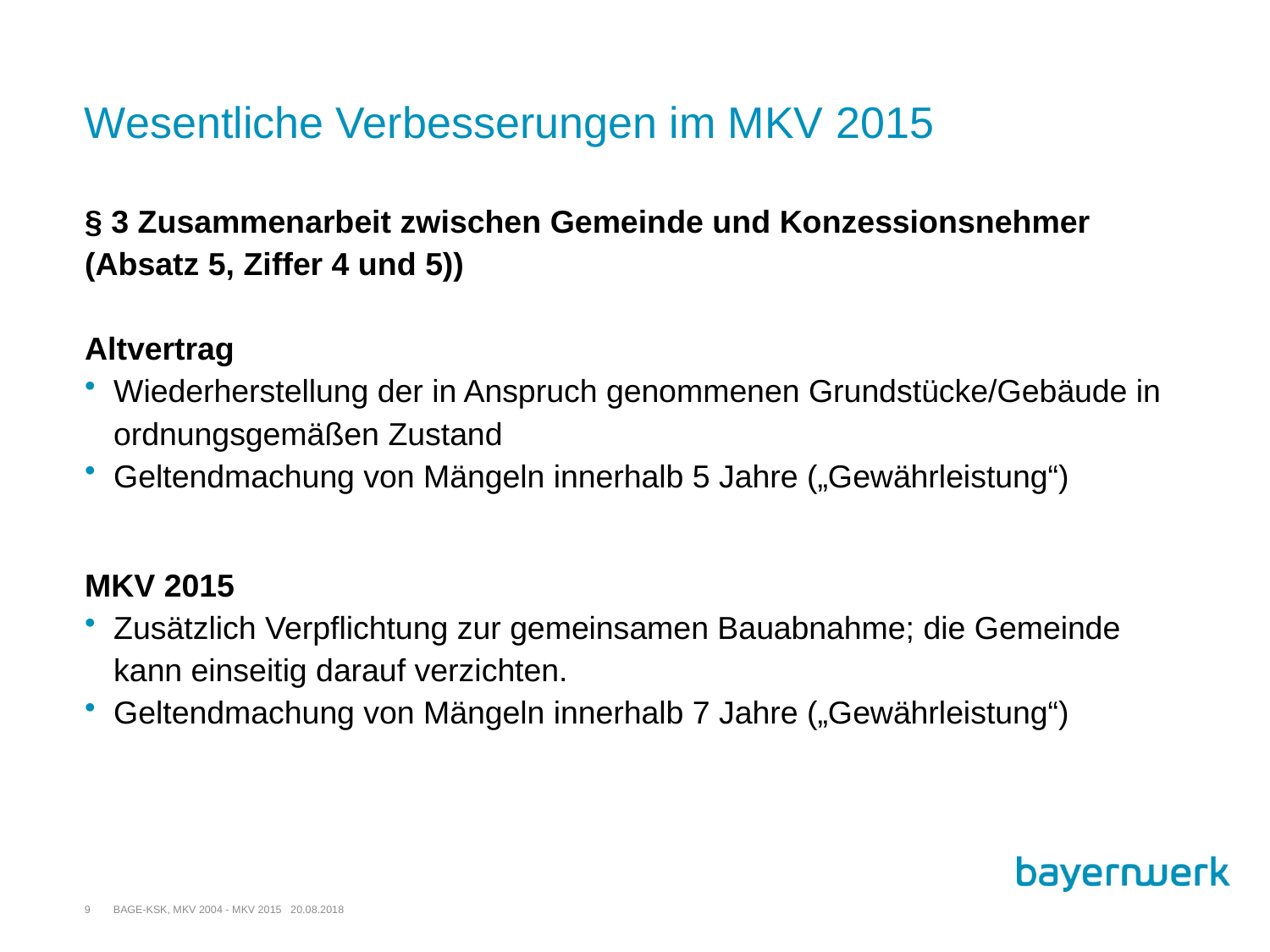

# Wesentliche Verbesserungen im MKV 2015
§ 3 Zusammenarbeit zwischen Gemeinde und Konzessionsnehmer (Absatz 5, Ziffer 4 und 5))

Altvertrag
Wiederherstellung der in Anspruch genommenen Grundstücke/Gebäude in ordnungsgemäßen Zustand
Geltendmachung von Mängeln innerhalb 5 Jahre („Gewährleistung“)

MKV 2015
Zusätzlich Verpflichtung zur gemeinsamen Bauabnahme; die Gemeinde kann einseitig darauf verzichten.
Geltendmachung von Mängeln innerhalb 7 Jahre („Gewährleistung“)
9
BAGE-KSK, MKV 2004 - MKV 2015   20.08.2018